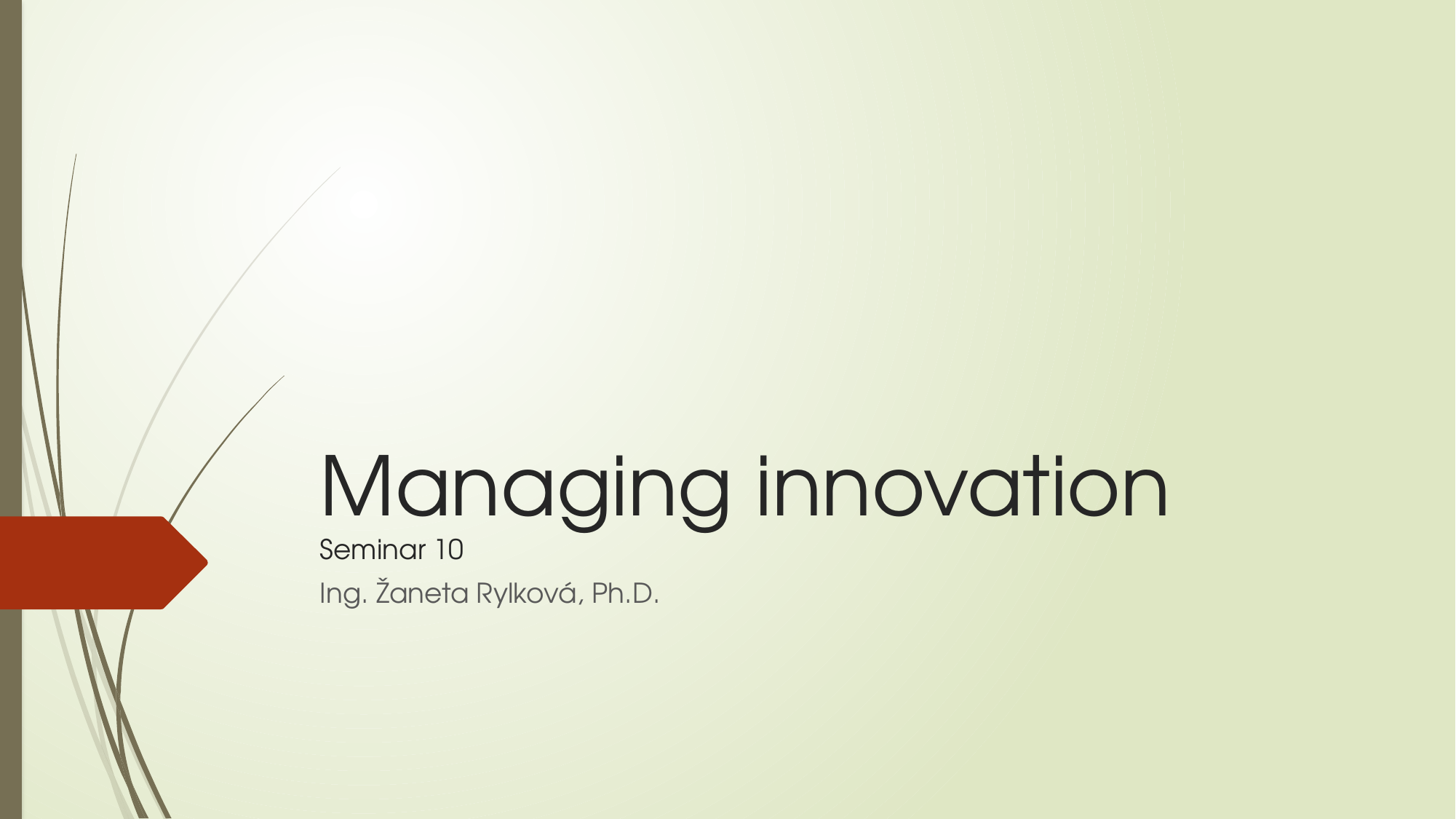

# Managing innovation Seminar 10
Ing. Žaneta Rylková, Ph.D.